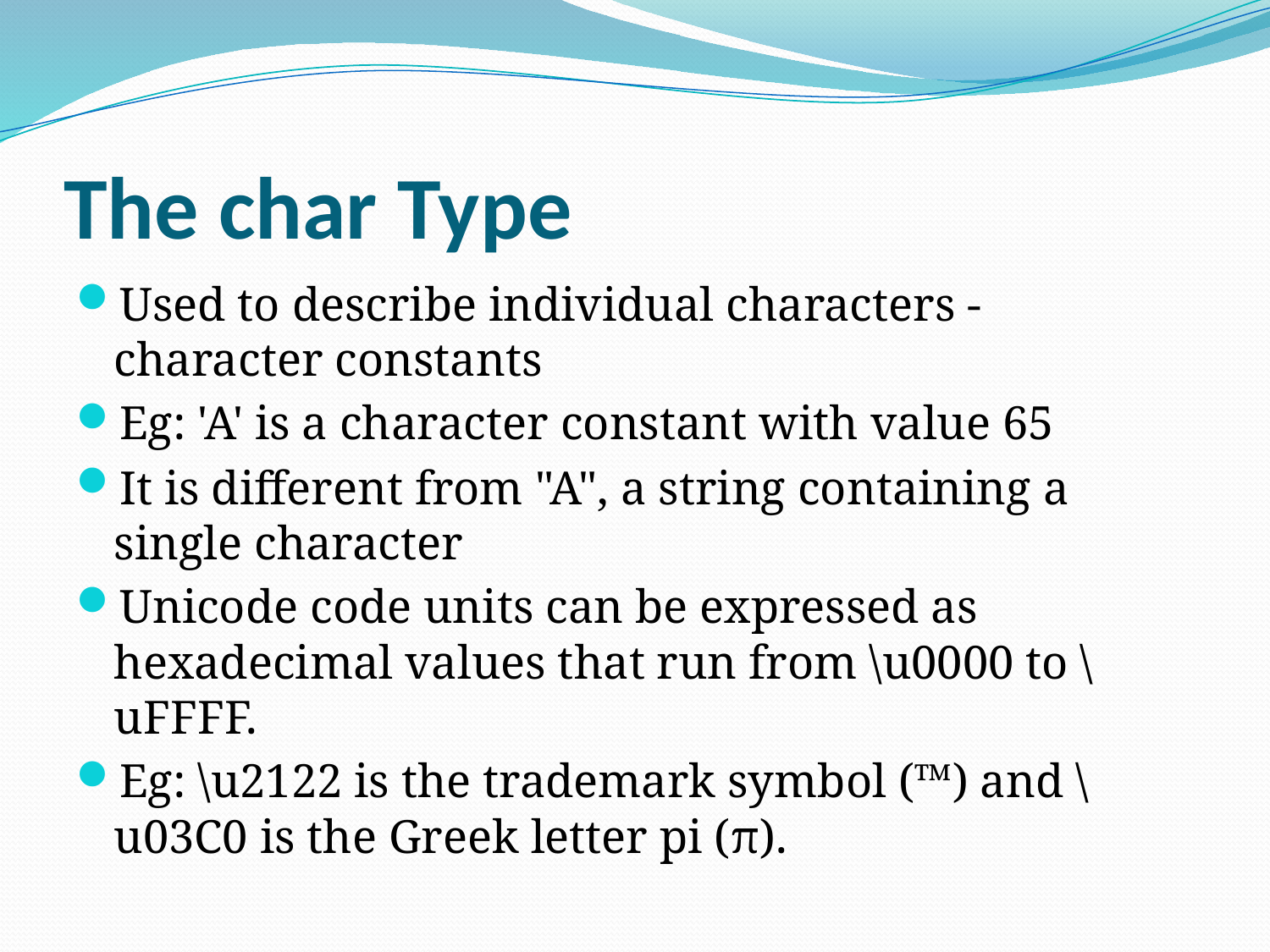

# The char Type
Used to describe individual characters - character constants
Eg: 'A' is a character constant with value 65
It is different from "A", a string containing a single character
Unicode code units can be expressed as hexadecimal values that run from \u0000 to \uFFFF.
Eg: \u2122 is the trademark symbol (™) and \u03C0 is the Greek letter pi (π).